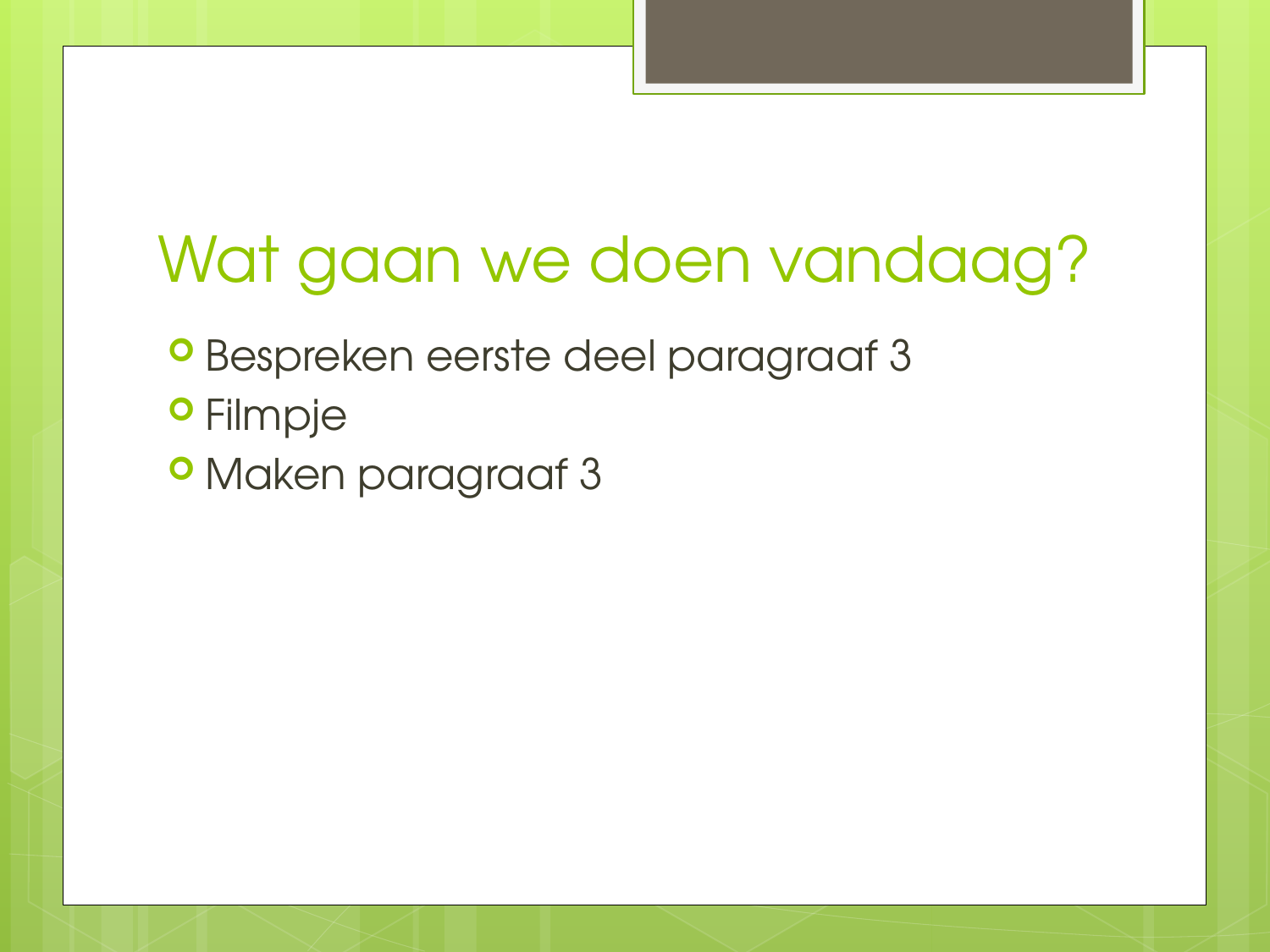

# Wat gaan we doen vandaag?
Bespreken eerste deel paragraaf 3
Filmpje
Maken paragraaf 3